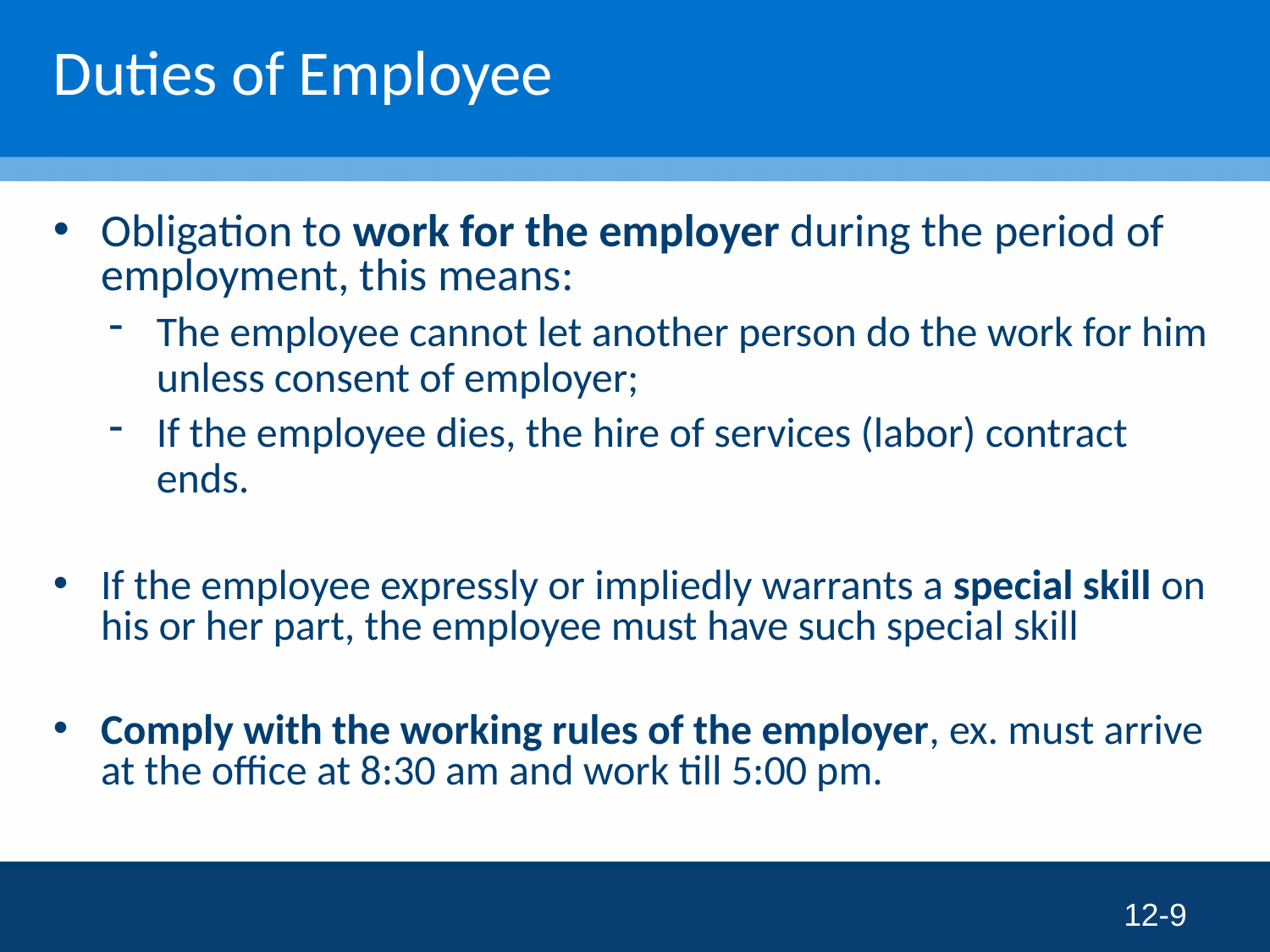

# Duties of Employee
Obligation to work for the employer during the period of employment, this means:
The employee cannot let another person do the work for him unless consent of employer;
If the employee dies, the hire of services (labor) contract ends.

If the employee expressly or impliedly warrants a special skill on his or her part, the employee must have such special skill

Comply with the working rules of the employer, ex. must arrive at the office at 8:30 am and work till 5:00 pm.
12-9